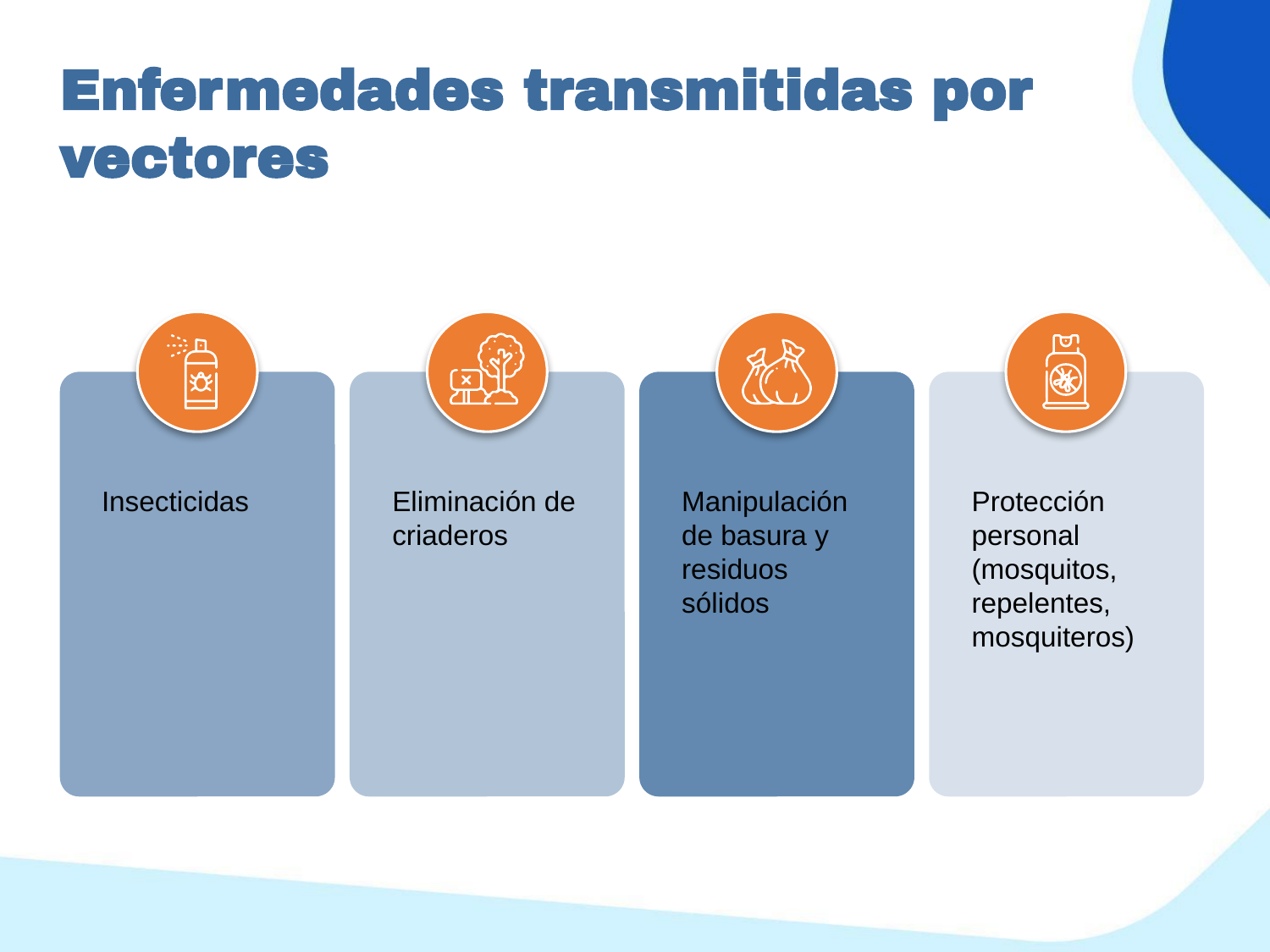

Enfermedades transmitidas por vectores

Eliminación de criaderos
Manipulación de basura y residuos sólidos
Protección personal (mosquitos, repelentes, mosquiteros)
Insecticidas